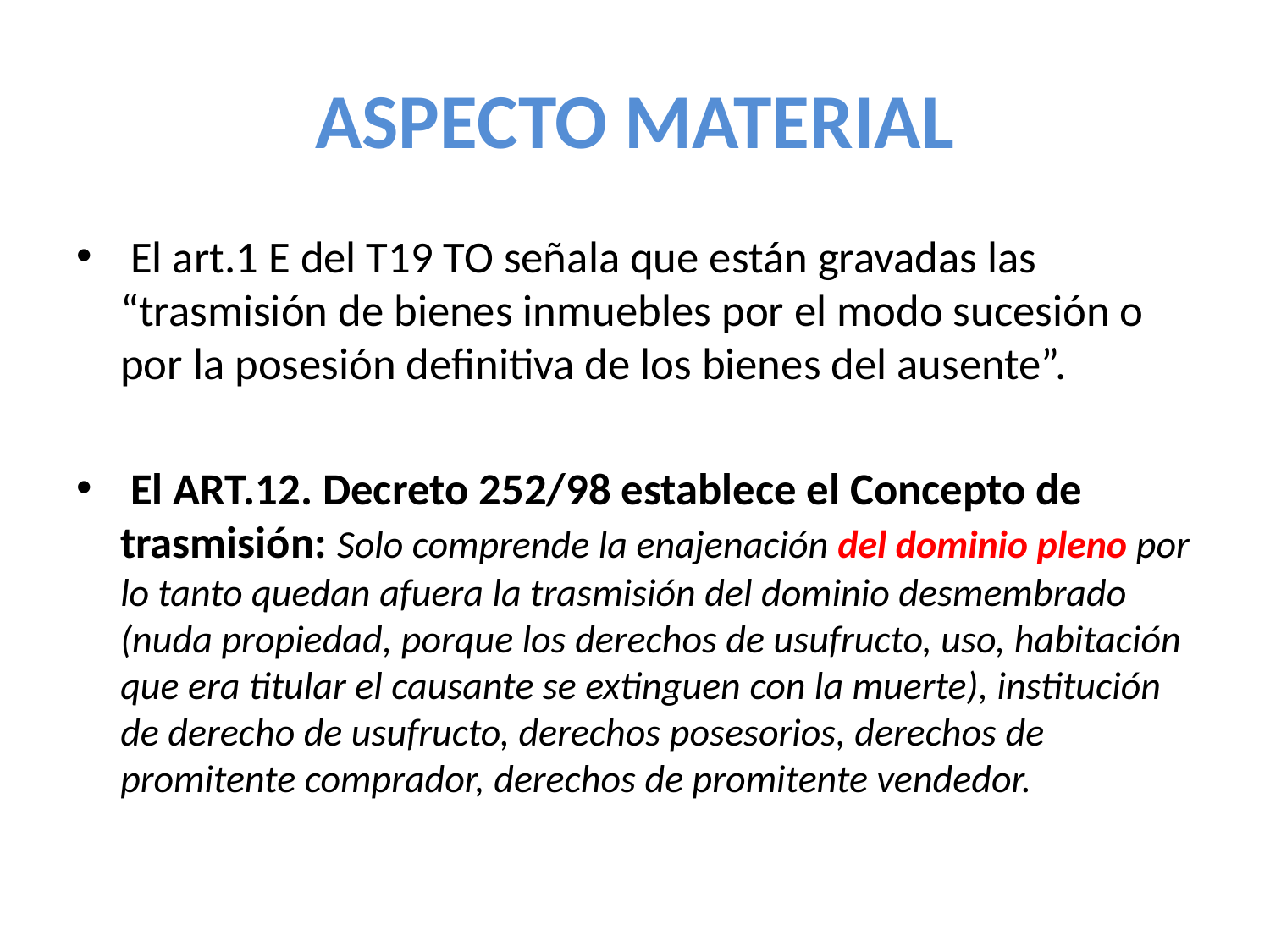

# ASPECTO MATERIAL
 El art.1 E del T19 TO señala que están gravadas las “trasmisión de bienes inmuebles por el modo sucesión o por la posesión definitiva de los bienes del ausente”.

 El ART.12. Decreto 252/98 establece el Concepto de trasmisión: Solo comprende la enajenación del dominio pleno por lo tanto quedan afuera la trasmisión del dominio desmembrado (nuda propiedad, porque los derechos de usufructo, uso, habitación que era titular el causante se extinguen con la muerte), institución de derecho de usufructo, derechos posesorios, derechos de promitente comprador, derechos de promitente vendedor.